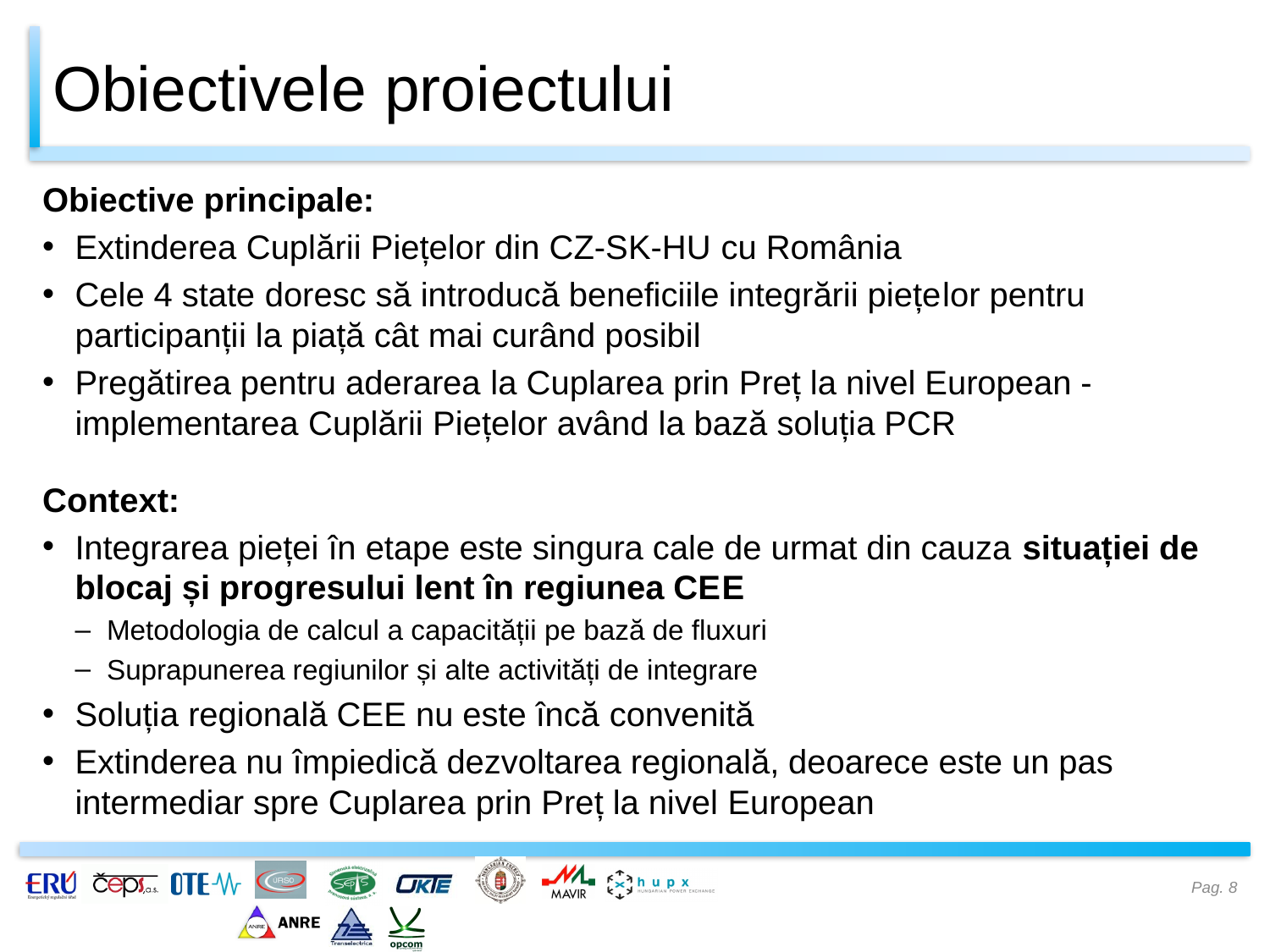

# Obiectivele proiectului
Obiective principale:
Extinderea Cuplării Piețelor din CZ-SK-HU cu România
Cele 4 state doresc să introducă beneficiile integrării piețelor pentru participanții la piață cât mai curând posibil
Pregătirea pentru aderarea la Cuplarea prin Preț la nivel European - implementarea Cuplării Piețelor având la bază soluția PCR

Context:
Integrarea pieței în etape este singura cale de urmat din cauza situației de blocaj și progresului lent în regiunea CEE
Metodologia de calcul a capacității pe bază de fluxuri
Suprapunerea regiunilor și alte activități de integrare
Soluția regională CEE nu este încă convenită
Extinderea nu împiedică dezvoltarea regională, deoarece este un pas intermediar spre Cuplarea prin Preț la nivel European
Pag. 8